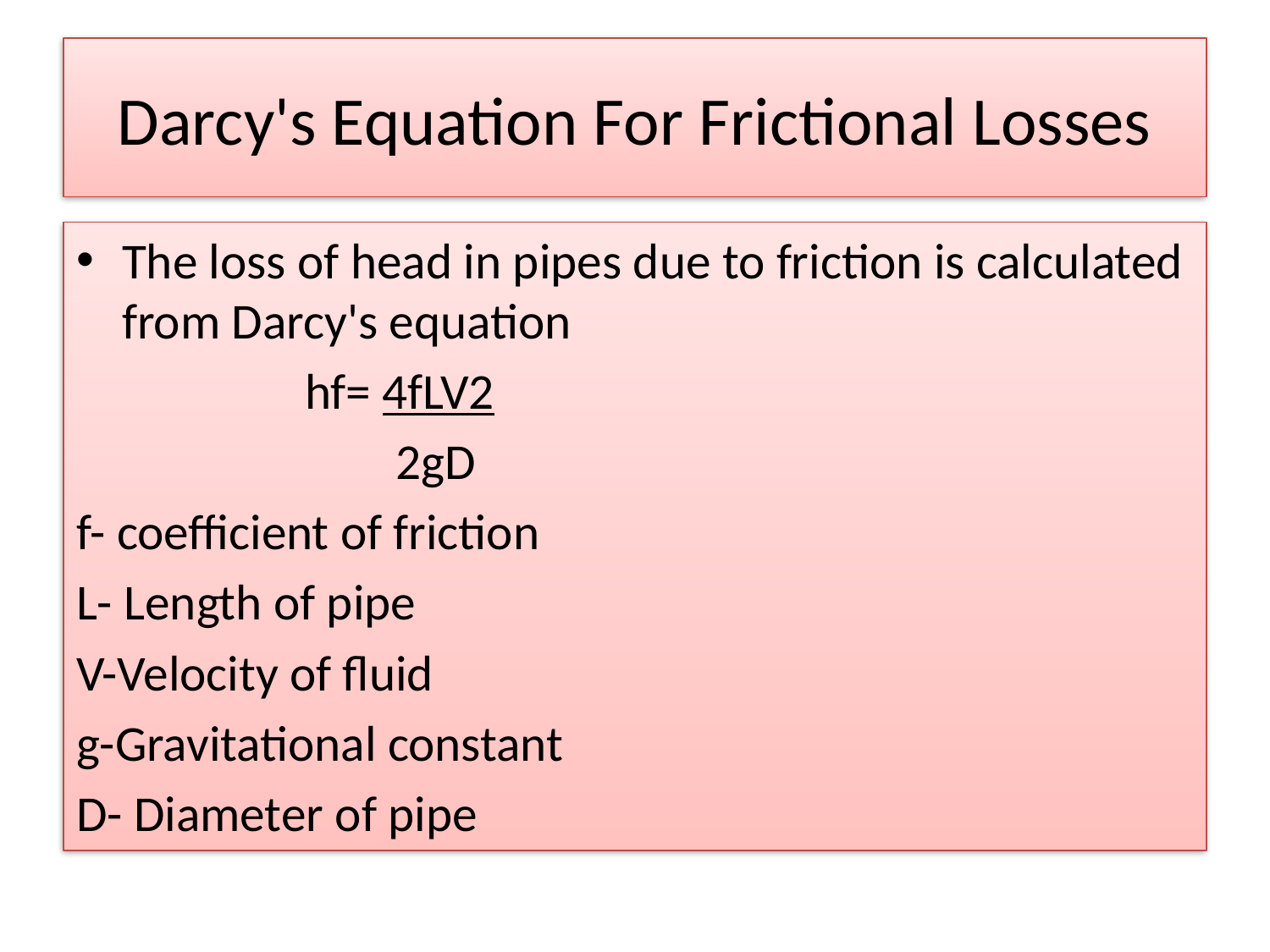

# Darcy's Equation For Frictional Losses
The loss of head in pipes due to friction is calculated from Darcy's equation
                    hf= 4fLV2
                            2gD
f- coefficient of friction
L- Length of pipe
V-Velocity of fluid
g-Gravitational constant
D- Diameter of pipe